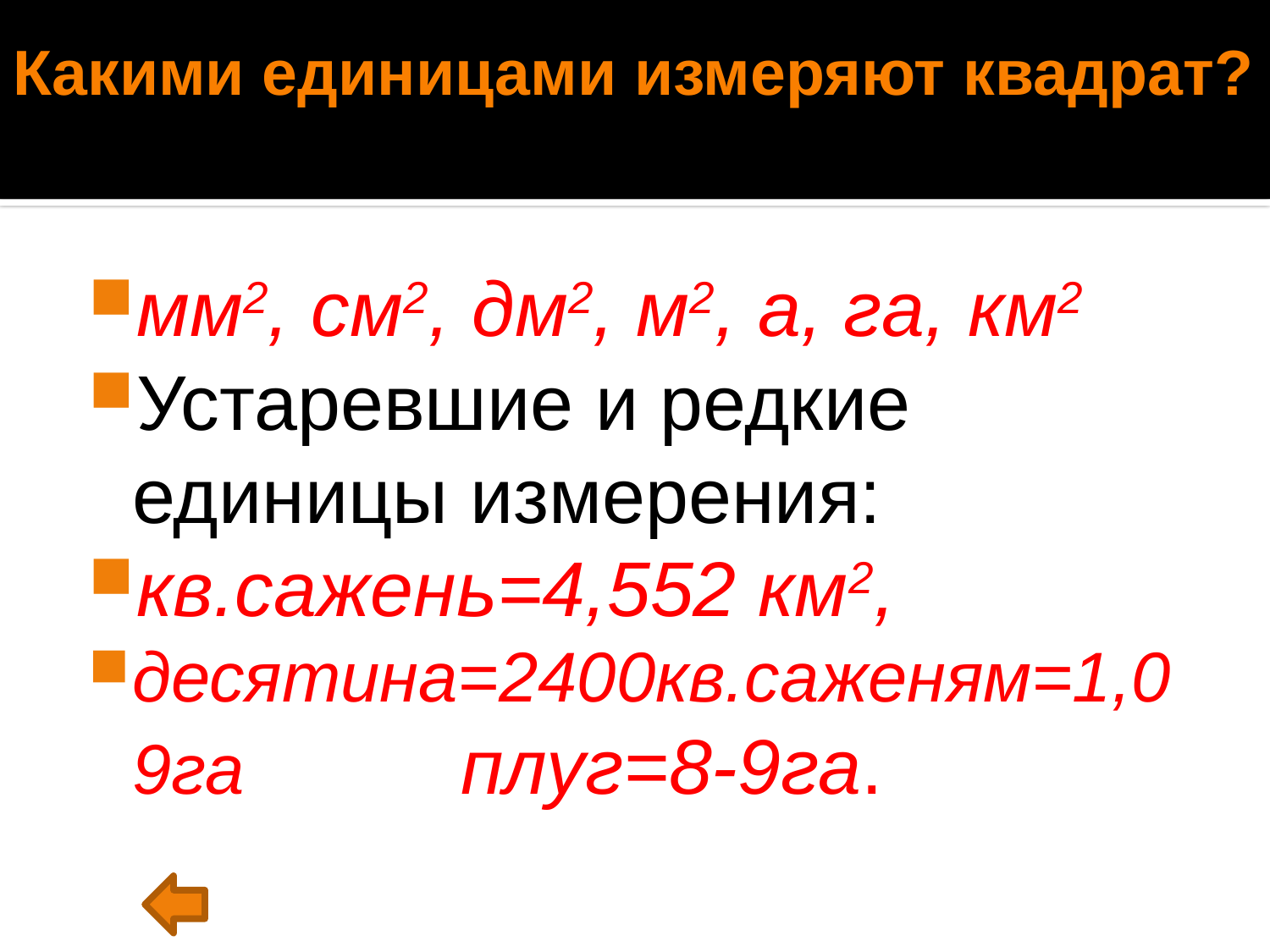

# Какими единицами измеряют квадрат?
мм2, см2, дм2, м2, а, га, км2
Устаревшие и редкие единицы измерения:
кв.сажень=4,552 км2,
десятина=2400кв.саженям=1,09га           плуг=8-9га.